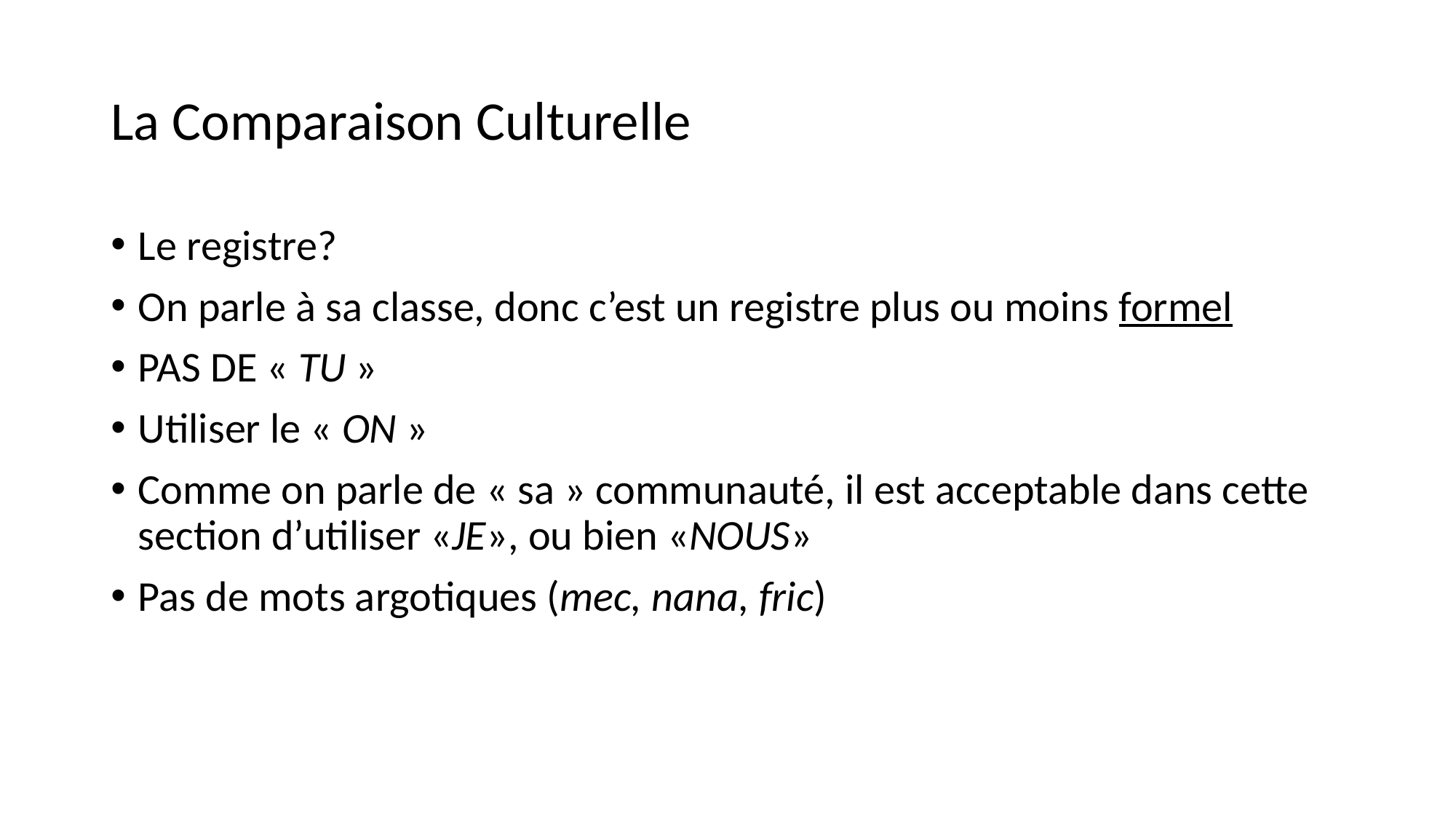

# La Comparaison Culturelle
Le registre?
On parle à sa classe, donc c’est un registre plus ou moins formel
PAS DE « TU »
Utiliser le « ON »
Comme on parle de « sa » communauté, il est acceptable dans cette section d’utiliser «JE», ou bien «NOUS»
Pas de mots argotiques (mec, nana, fric)